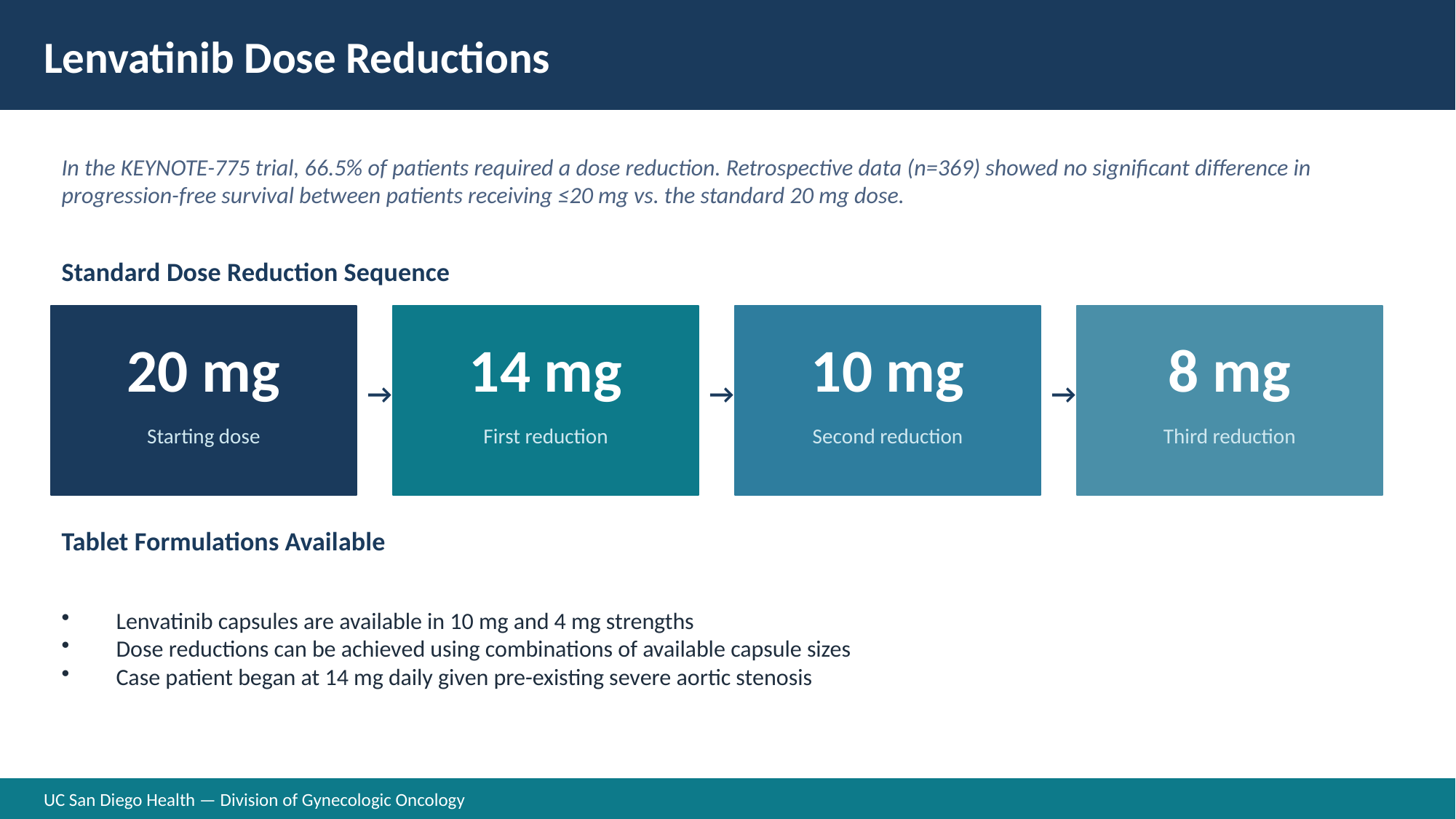

Lenvatinib Dose Reductions
In the KEYNOTE-775 trial, 66.5% of patients required a dose reduction. Retrospective data (n=369) showed no significant difference in progression-free survival between patients receiving ≤20 mg vs. the standard 20 mg dose.
Standard Dose Reduction Sequence

20 mg
14 mg
10 mg
8 mg
→
→
→
Starting dose
First reduction
Second reduction
Third reduction
Tablet Formulations Available
Lenvatinib capsules are available in 10 mg and 4 mg strengths
Dose reductions can be achieved using combinations of available capsule sizes
Case patient began at 14 mg daily given pre-existing severe aortic stenosis

UC San Diego Health — Division of Gynecologic Oncology